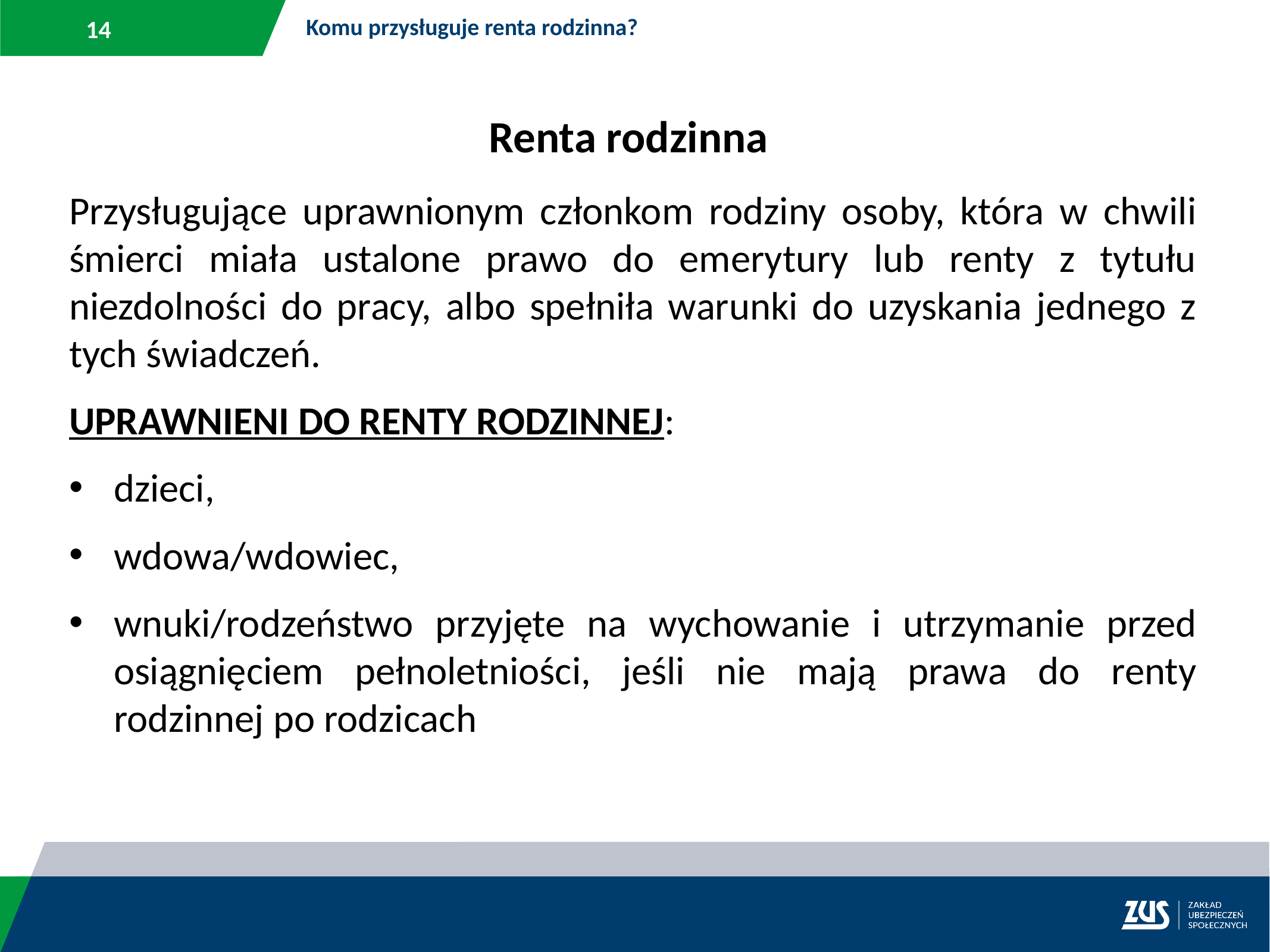

Komu przysługuje renta rodzinna?
Renta rodzinna
Przysługujące uprawnionym członkom rodziny osoby, która w chwili śmierci miała ustalone prawo do emerytury lub renty z tytułu niezdolności do pracy, albo spełniła warunki do uzyskania jednego z tych świadczeń.
UPRAWNIENI DO RENTY RODZINNEJ:
dzieci,
wdowa/wdowiec,
wnuki/rodzeństwo przyjęte na wychowanie i utrzymanie przed osiągnięciem pełnoletniości, jeśli nie mają prawa do renty rodzinnej po rodzicach